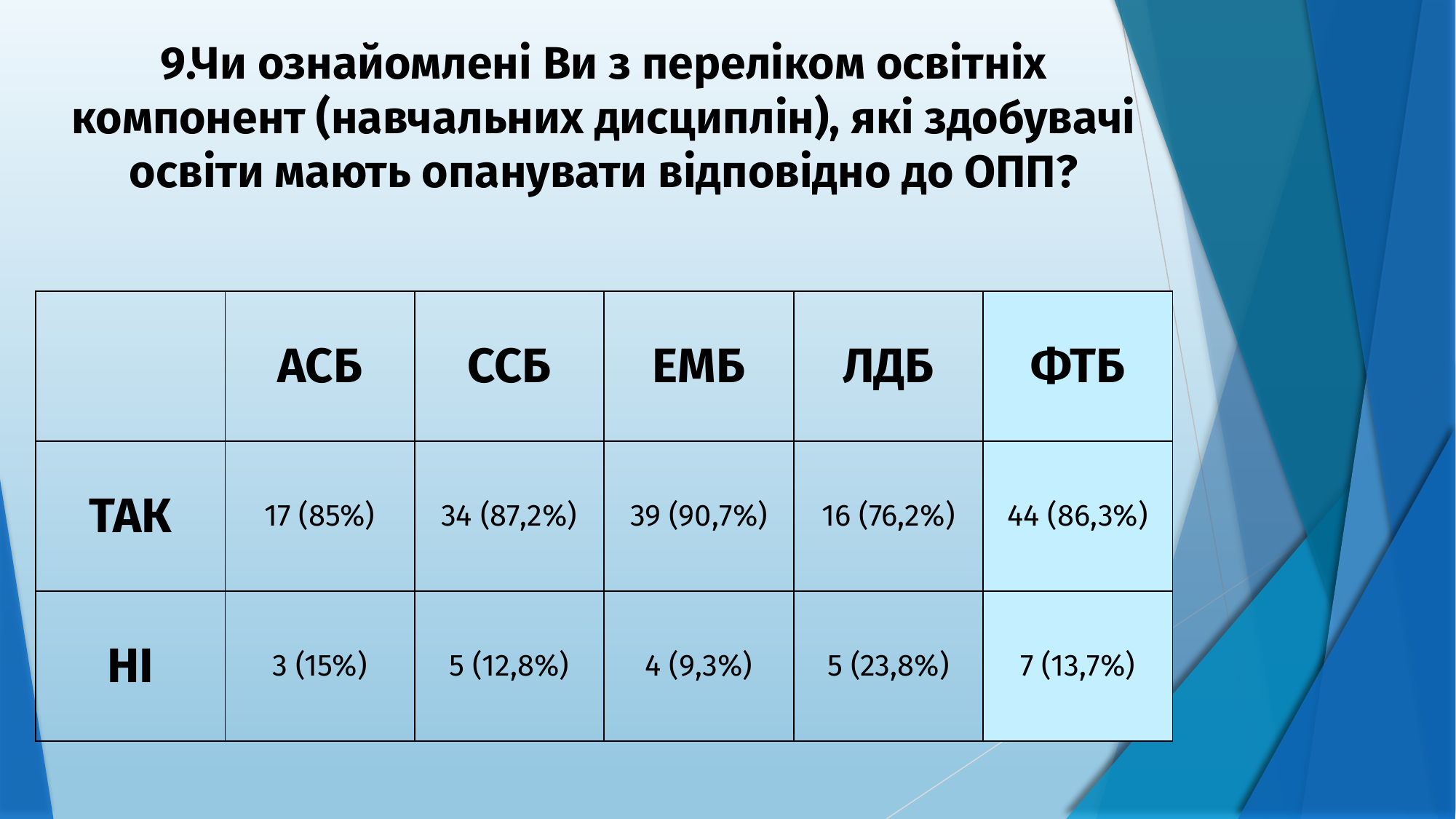

# 9.Чи ознайомлені Ви з переліком освітніх компонент (навчальних дисциплін), які здобувачі освіти мають опанувати відповідно до ОПП?
|  | АСБ | ССБ | ЕМБ | ЛДБ | ФТБ |
| --- | --- | --- | --- | --- | --- |
| ТАК | 17 (85%) | 34 (87,2%) | 39 (90,7%) | 16 (76,2%) | 44 (86,3%) |
| НІ | 3 (15%) | 5 (12,8%) | 4 (9,3%) | 5 (23,8%) | 7 (13,7%) |